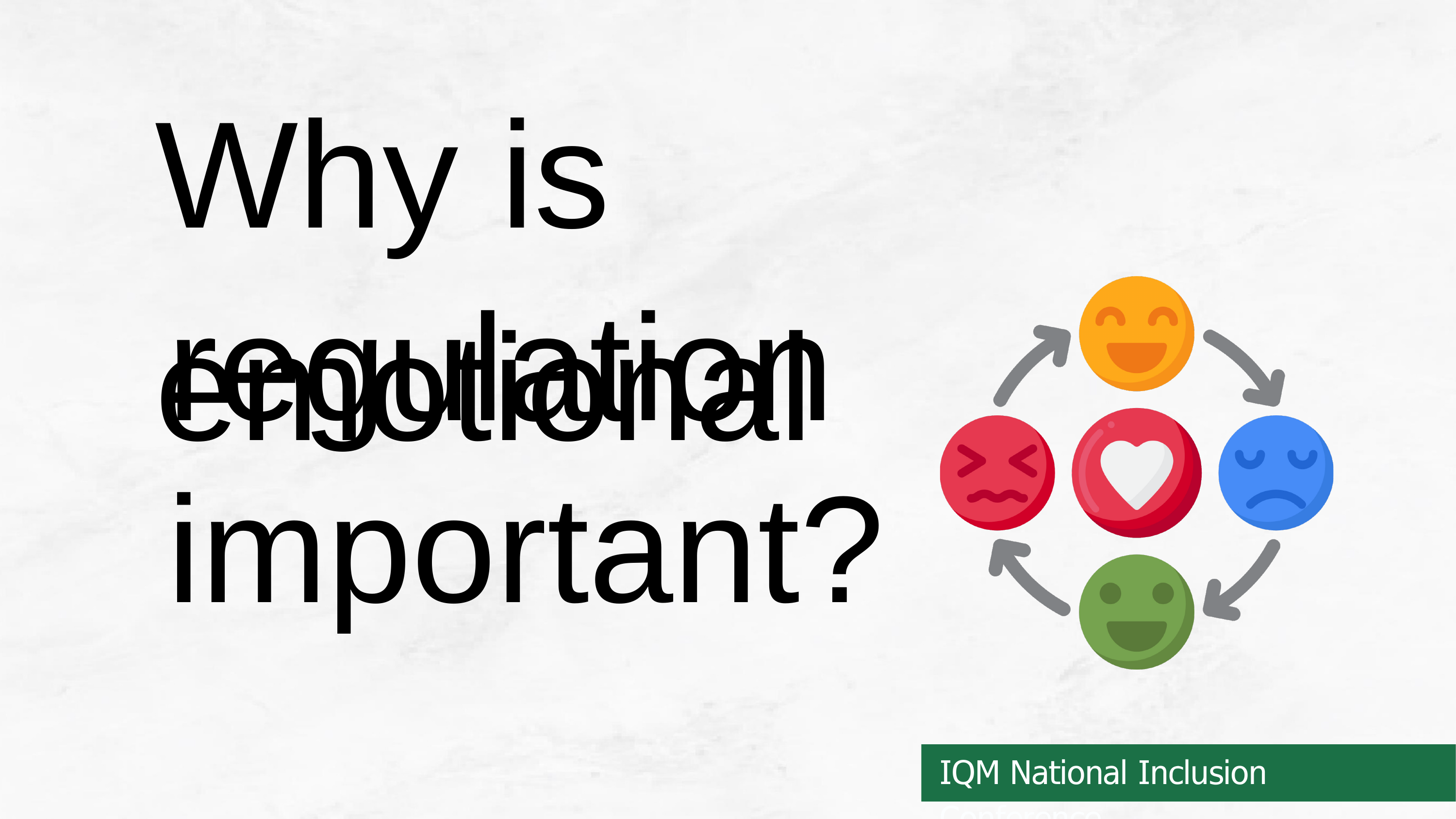

Why is emotional
regulation important?

IQM National Inclusion Conference